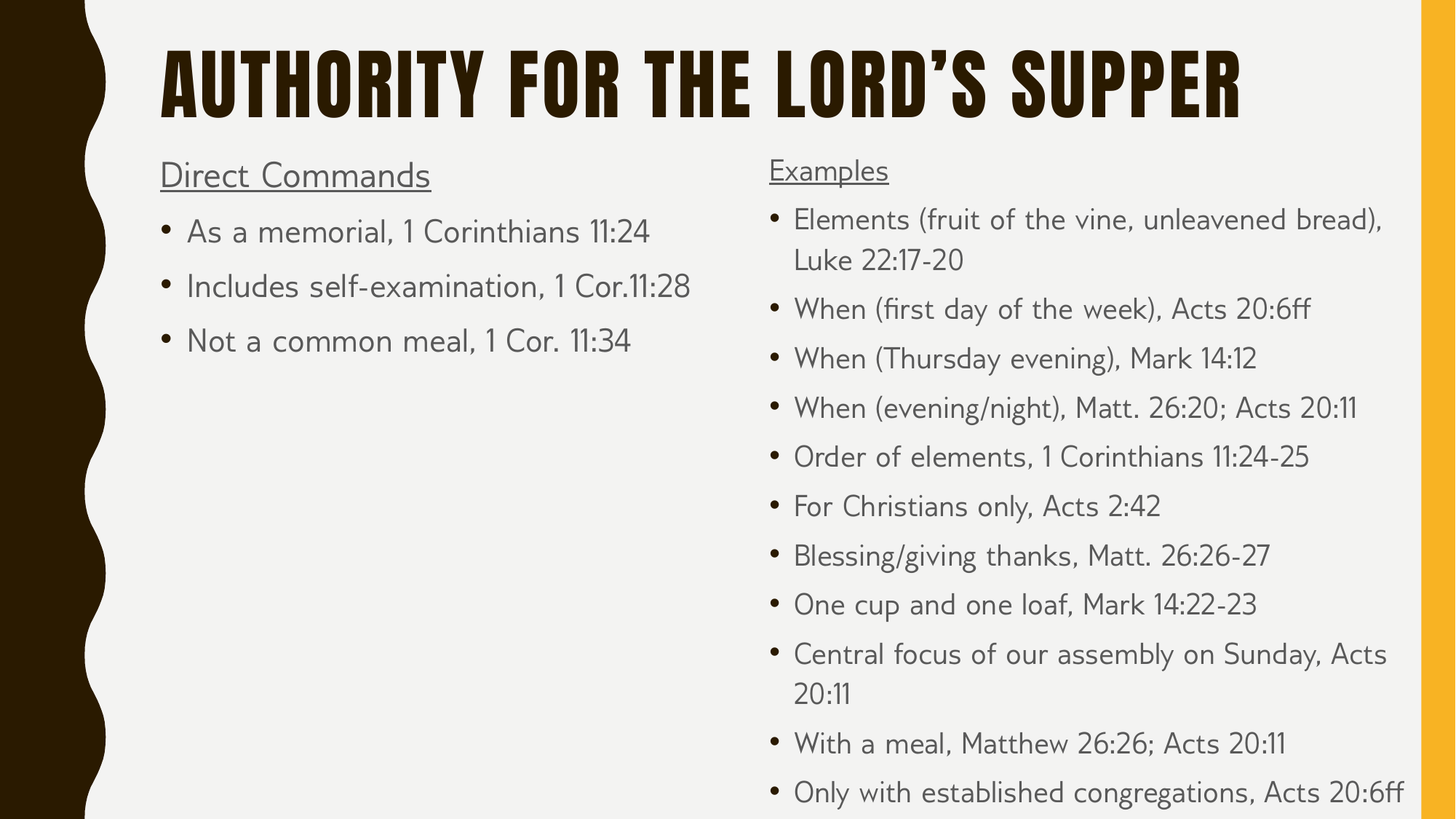

# Authority for the Lord’s Supper
Direct Commands
As a memorial, 1 Corinthians 11:24
Includes self-examination, 1 Cor.11:28
Not a common meal, 1 Cor. 11:34
Examples
Elements (fruit of the vine, unleavened bread), Luke 22:17-20
When (first day of the week), Acts 20:6ff
When (Thursday evening), Mark 14:12
When (evening/night), Matt. 26:20; Acts 20:11
Order of elements, 1 Corinthians 11:24-25
For Christians only, Acts 2:42
Blessing/giving thanks, Matt. 26:26-27
One cup and one loaf, Mark 14:22-23
Central focus of our assembly on Sunday, Acts 20:11
With a meal, Matthew 26:26; Acts 20:11
Only with established congregations, Acts 20:6ff